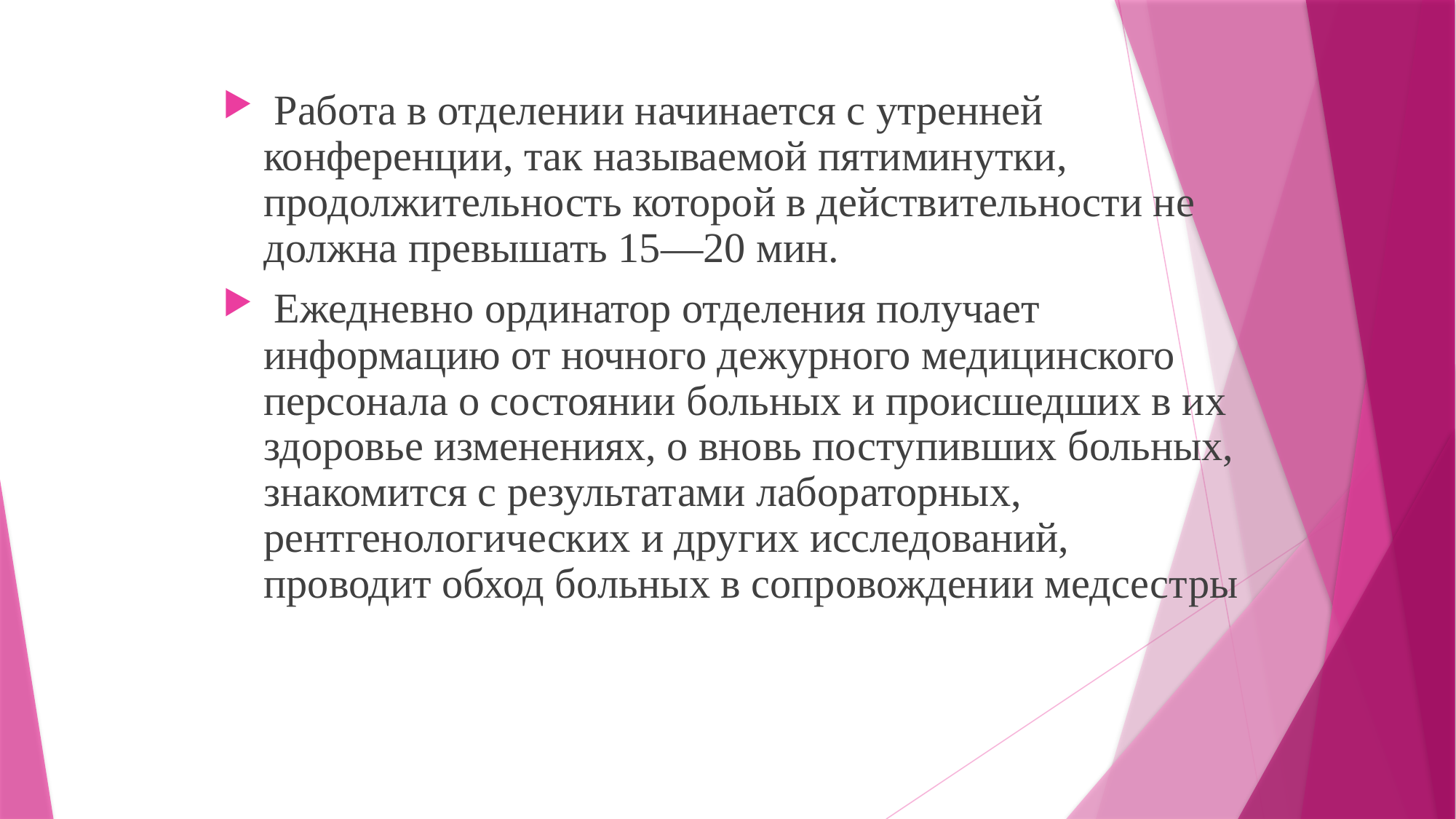

Работа в отделении начинается с утренней конференции, так называемой пятиминутки, продолжительность которой в действительности не должна превышать 15—20 мин.
 Ежедневно ординатор отделения получает информацию от ночного дежурного медицинского персонала о состоянии больных и происшедших в их здоровье изменениях, о вновь поступивших больных, знакомится с результатами лабораторных, рентгенологических и других исследований, проводит обход больных в сопровождении медсестры